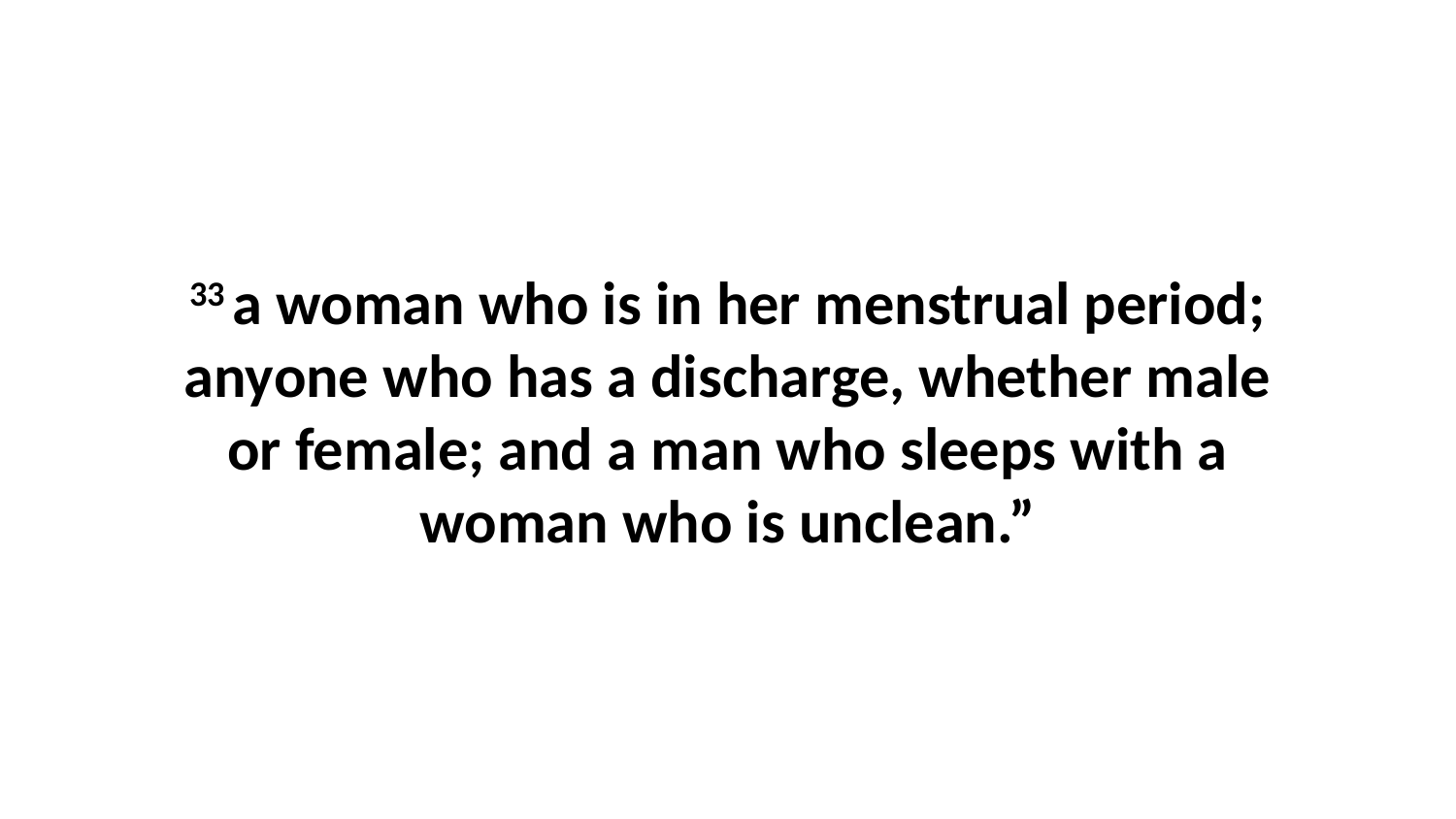

33 a woman who is in her menstrual period; anyone who has a discharge, whether male or female; and a man who sleeps with a woman who is unclean.”